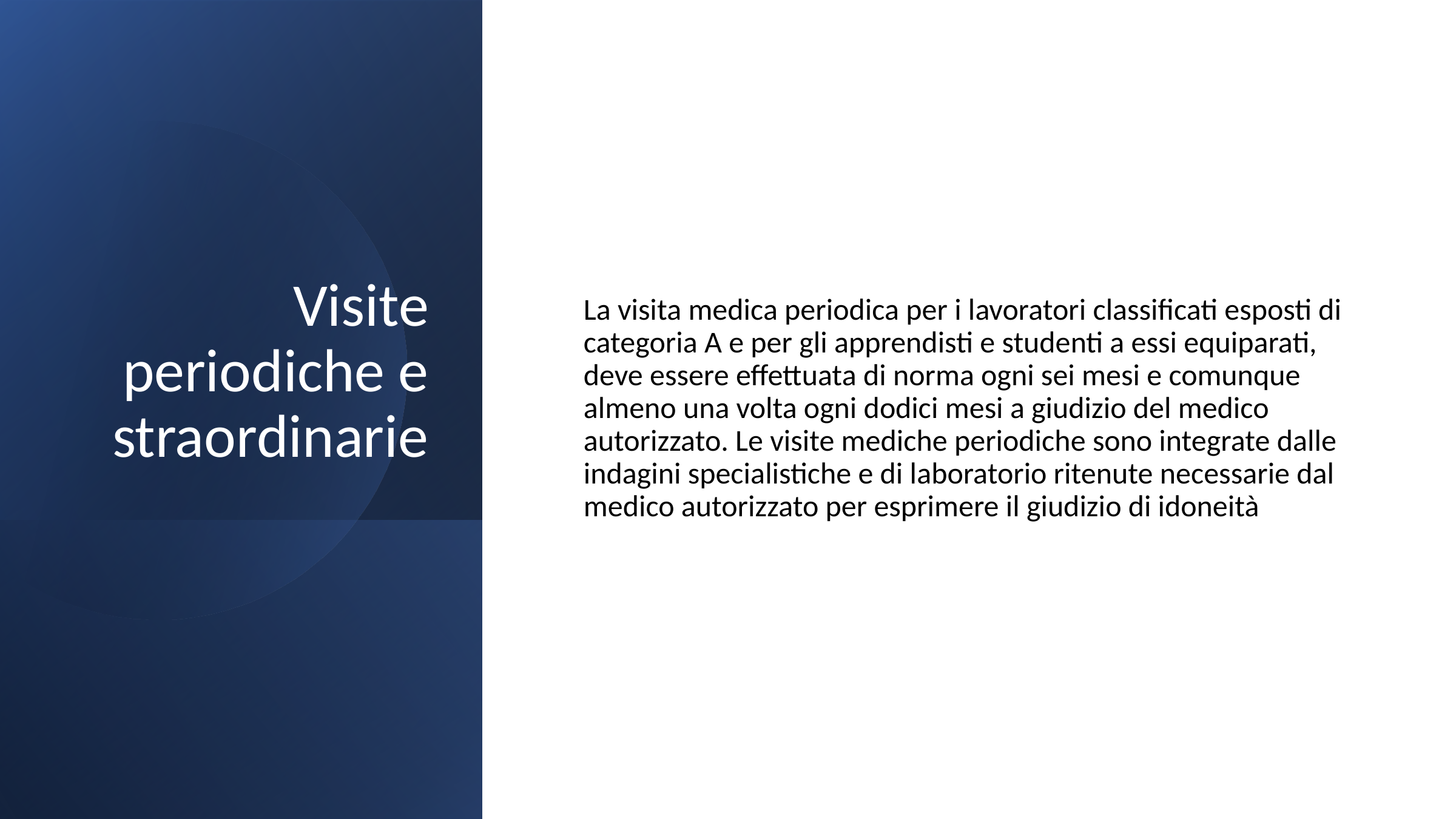

Visite periodiche e straordinarie
La visita medica periodica per i lavoratori classificati esposti di categoria A e per gli apprendisti e studenti a essi equiparati, deve essere effettuata di norma ogni sei mesi e comunque almeno una volta ogni dodici mesi a giudizio del medico autorizzato. Le visite mediche periodiche sono integrate dalle indagini specialistiche e di laboratorio ritenute necessarie dal medico autorizzato per esprimere il giudizio di idoneità